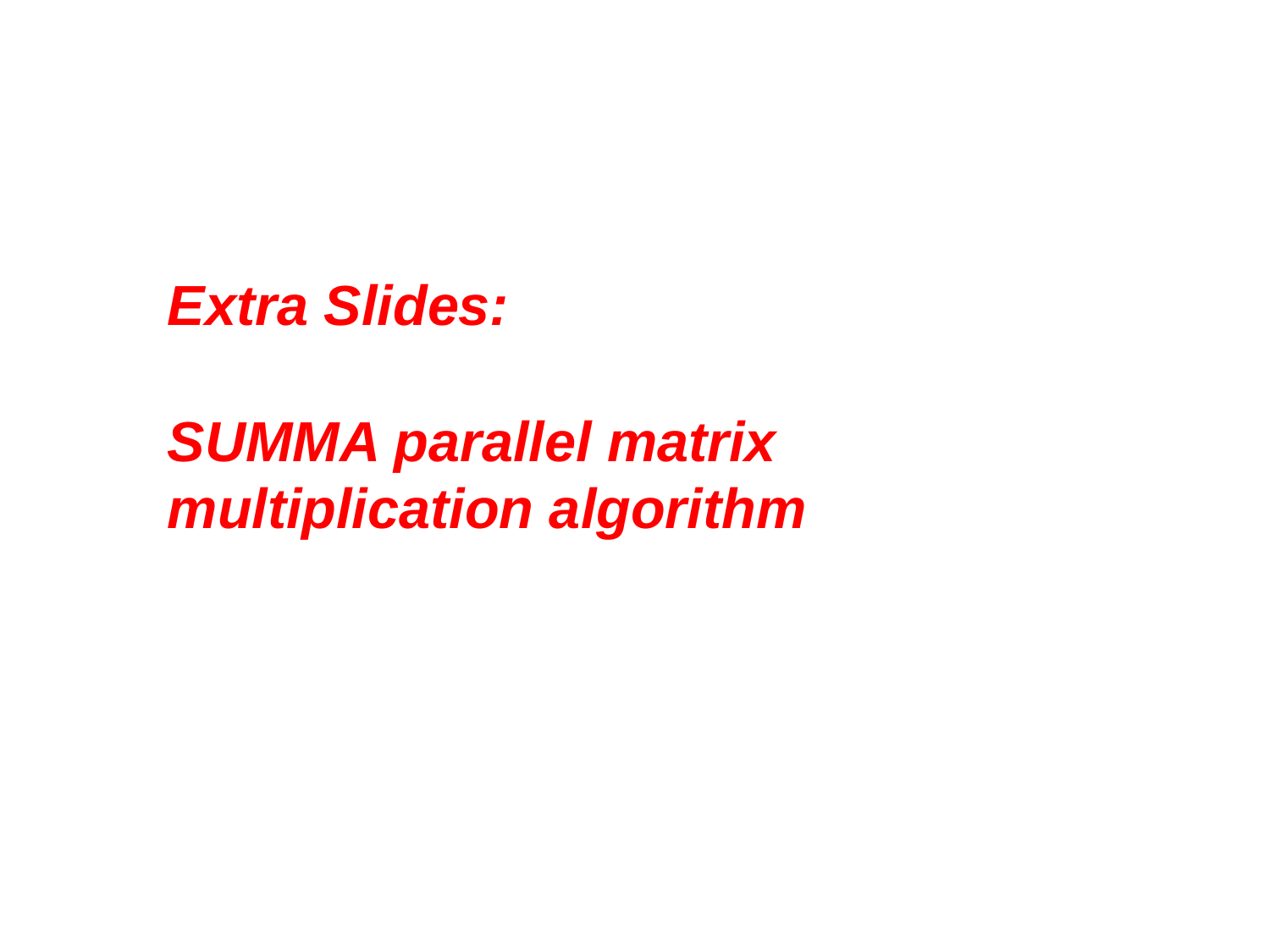

# Extra Slides: SUMMA parallel matrix multiplication algorithm